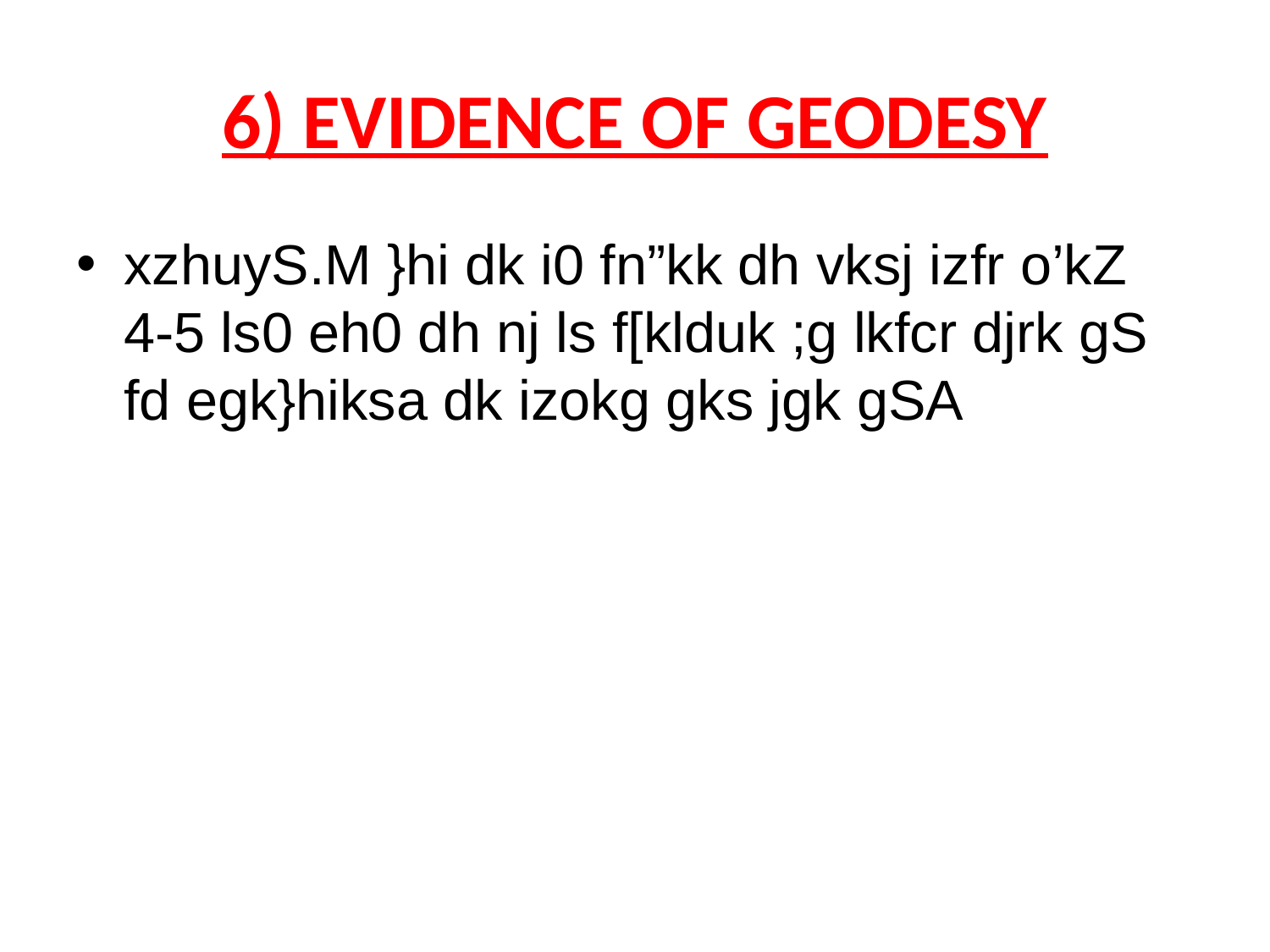

# 6) EVIDENCE OF GEODESY
xzhuyS.M }hi dk i0 fn”kk dh vksj izfr o’kZ 4-5 ls0 eh0 dh nj ls f[klduk ;g lkfcr djrk gS fd egk}hiksa dk izokg gks jgk gSA